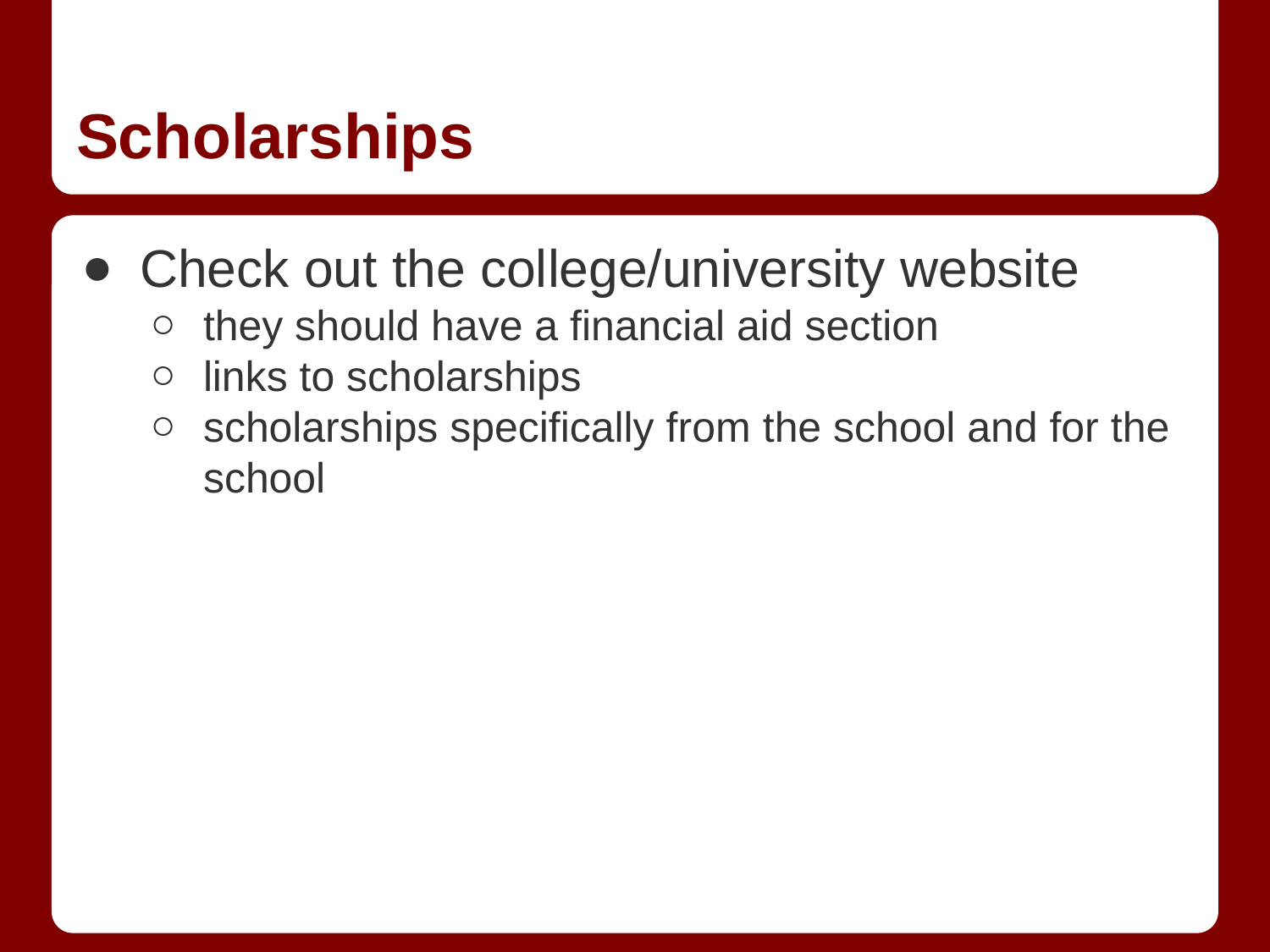

# Scholarships
Check out the college/university website
they should have a financial aid section
links to scholarships
scholarships specifically from the school and for the school